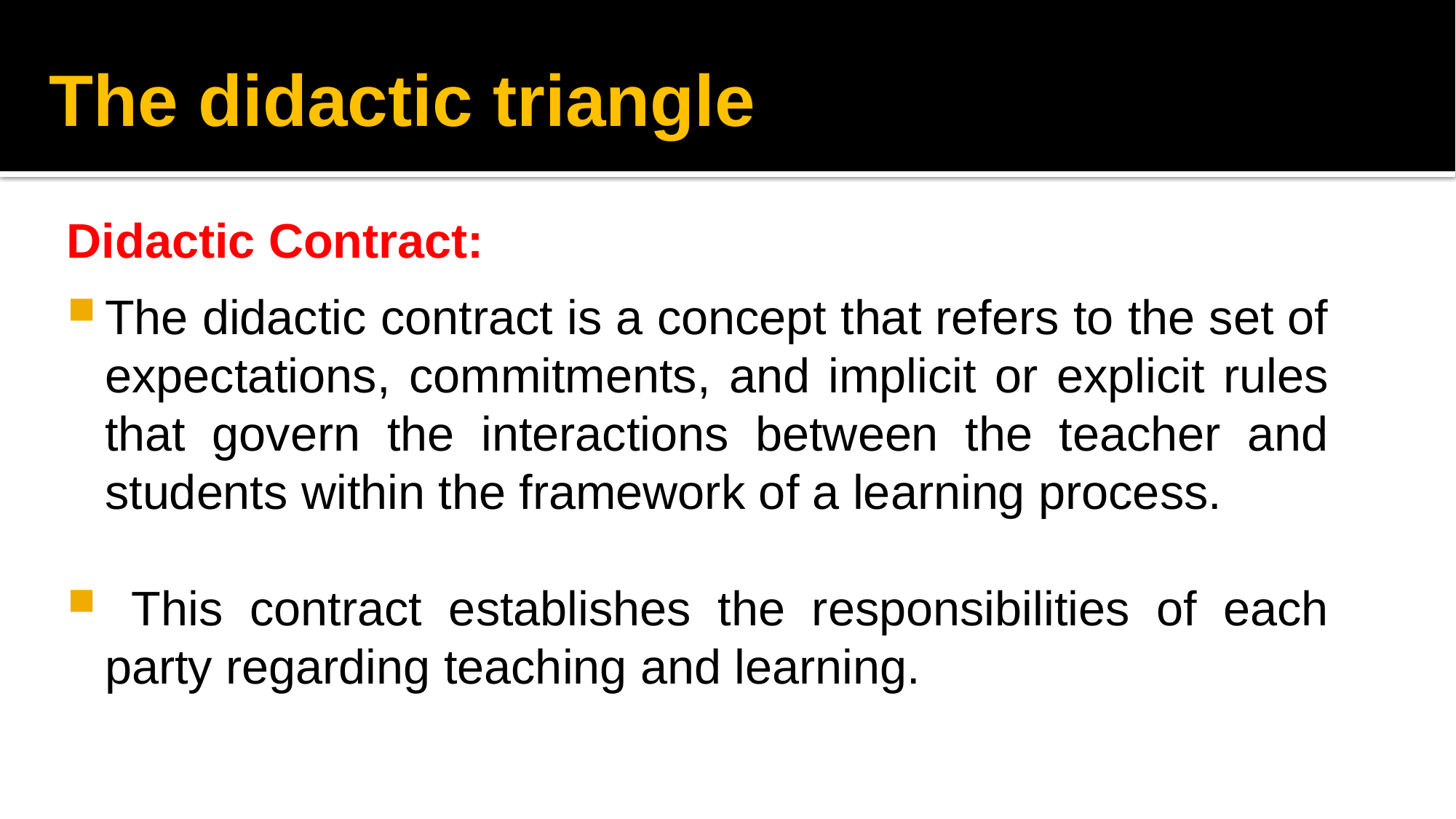

# The didactic triangle
Didactic Contract:
The didactic contract is a concept that refers to the set of expectations, commitments, and implicit or explicit rules that govern the interactions between the teacher and students within the framework of a learning process.

 This contract establishes the responsibilities of each party regarding teaching and learning.